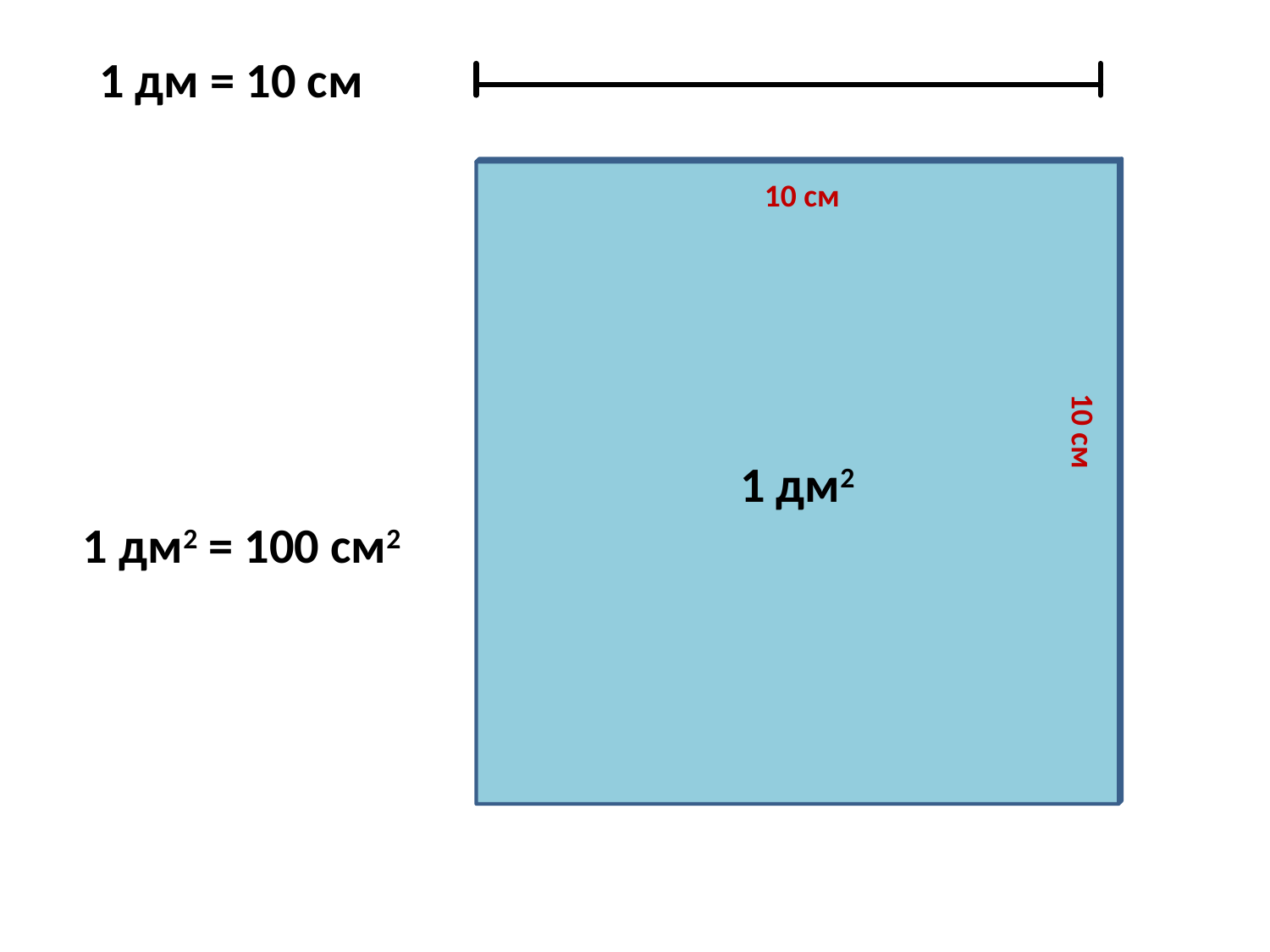

1 дм = 10 см
1 дм2
10 см
10 см
1 дм2 = 100 см2